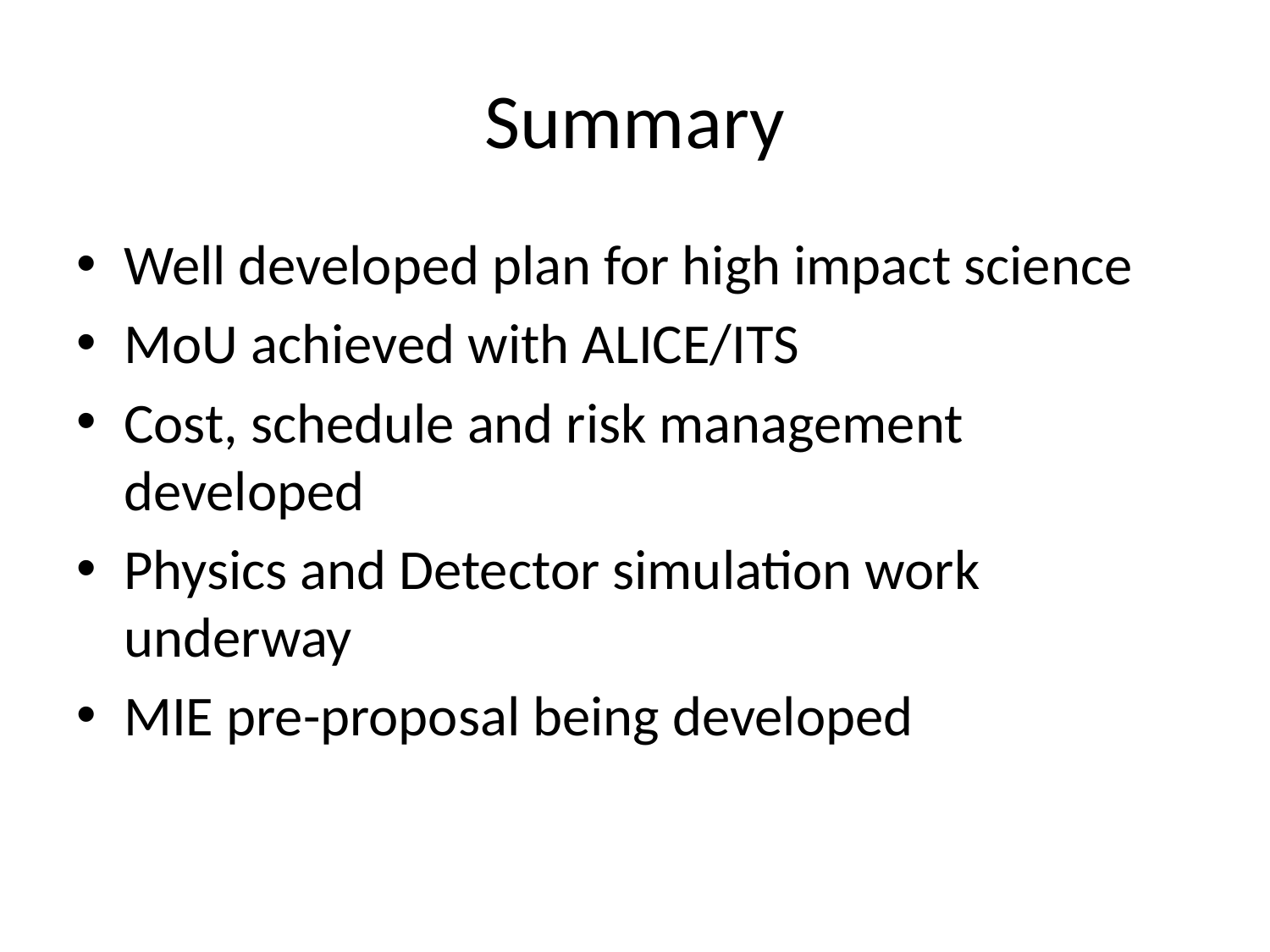

# Summary
Well developed plan for high impact science
MoU achieved with ALICE/ITS
Cost, schedule and risk management developed
Physics and Detector simulation work underway
MIE pre-proposal being developed